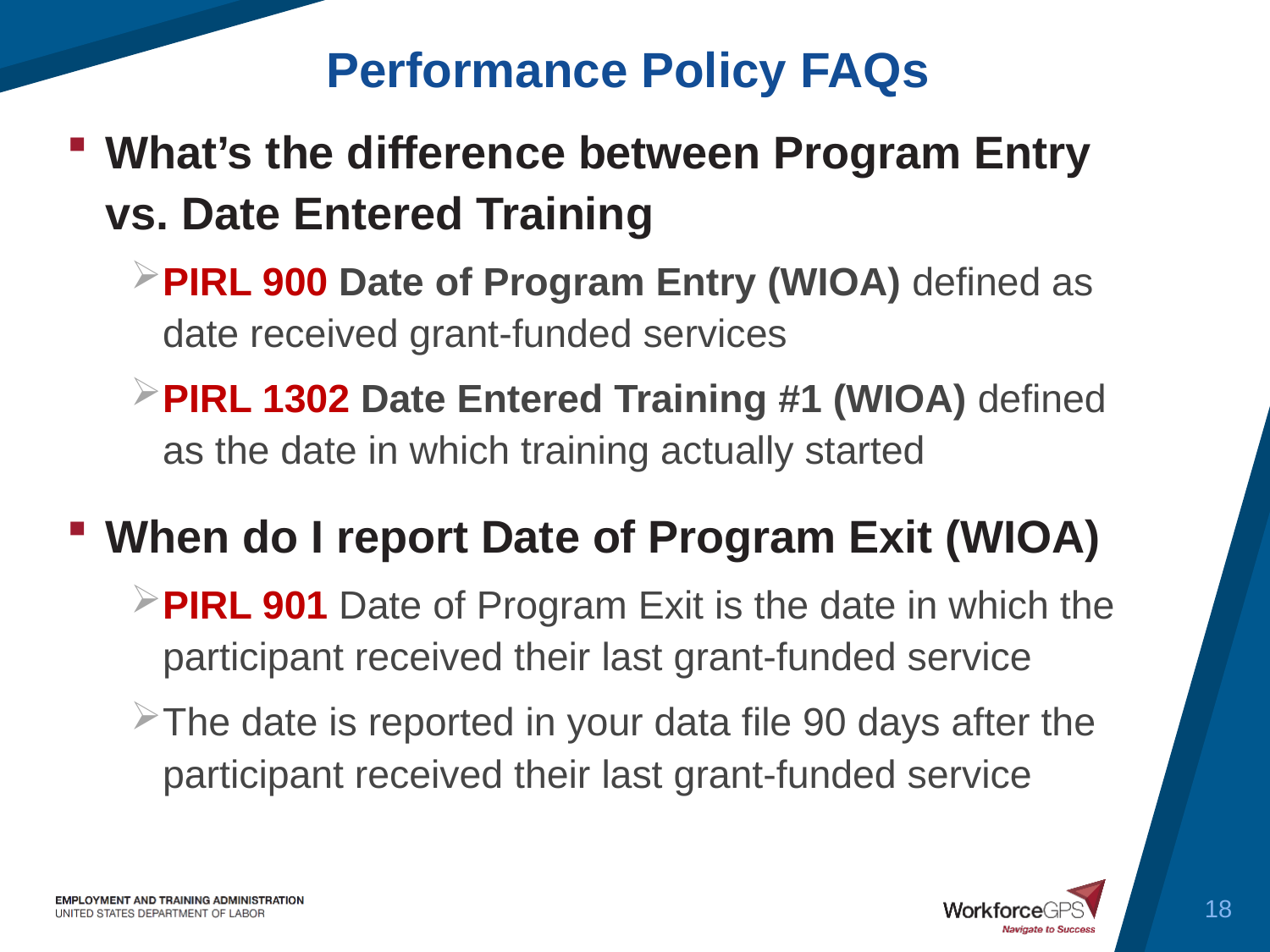

Performance Policy FAQs
What’s the difference between Program Entry vs. Date Entered Training
PIRL 900 Date of Program Entry (WIOA) defined as date received grant-funded services
PIRL 1302 Date Entered Training #1 (WIOA) defined as the date in which training actually started
When do I report Date of Program Exit (WIOA)
PIRL 901 Date of Program Exit is the date in which the participant received their last grant-funded service
The date is reported in your data file 90 days after the participant received their last grant-funded service

18